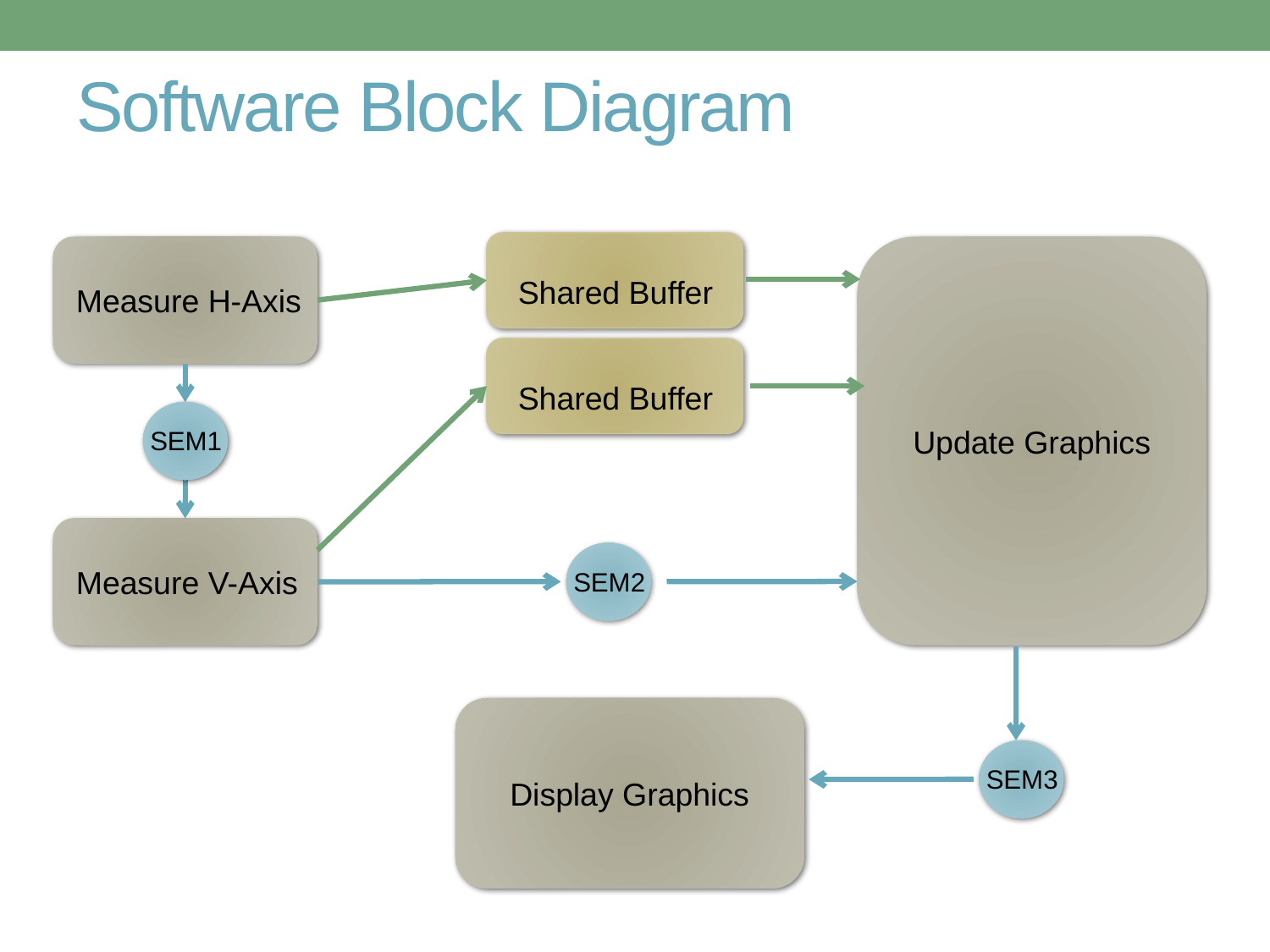

# Software Block Diagram

Shared Buffer

Measure H-Axis
Update Graphics

Shared Buffer

SEM1

Measure V-Axis

SEM2
Display Graphics

SEM3